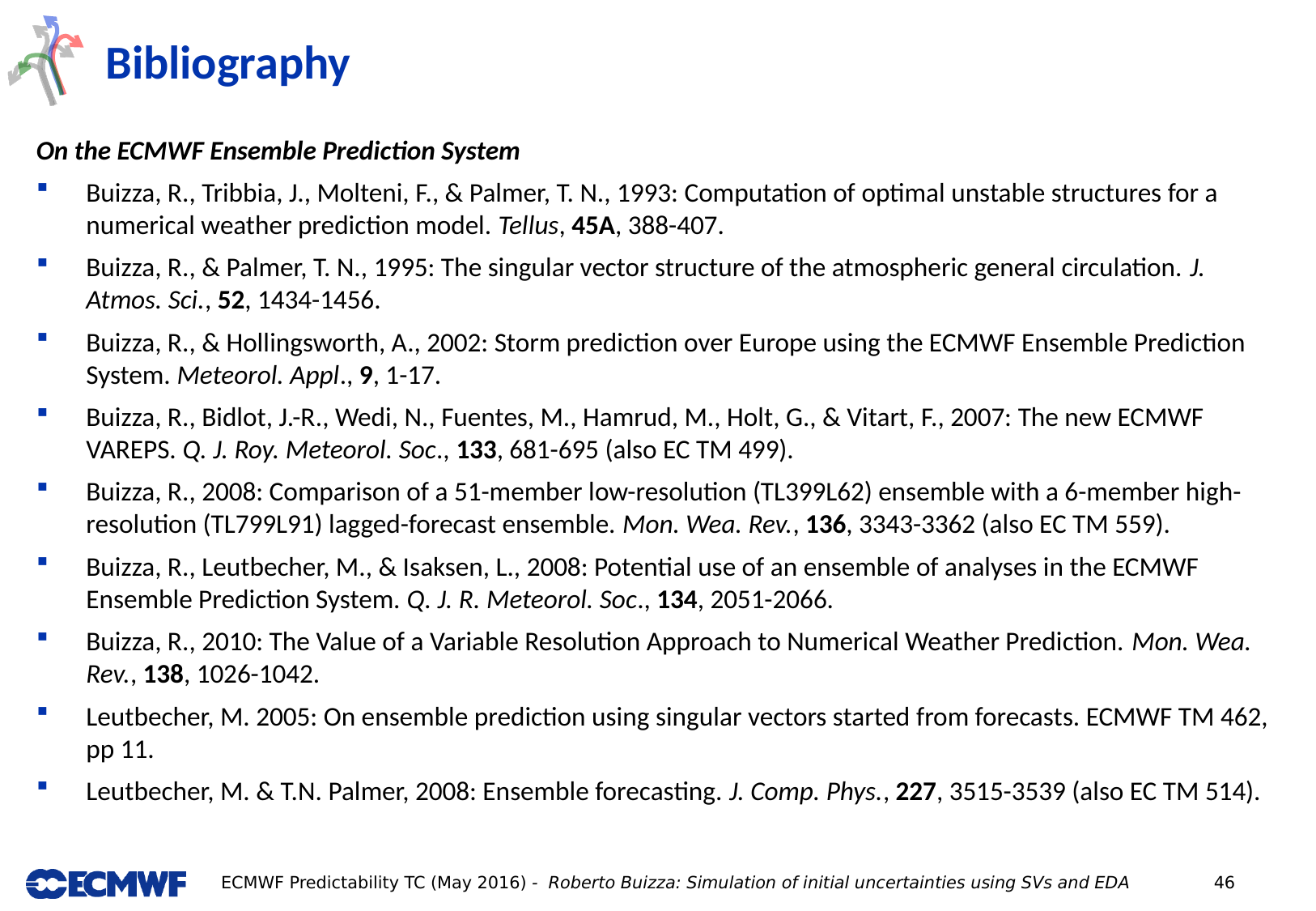

# Bibliography
On the ECMWF Ensemble Prediction System
Buizza, R., Tribbia, J., Molteni, F., & Palmer, T. N., 1993: Computation of optimal unstable structures for a numerical weather prediction model. Tellus, 45A, 388-407.
Buizza, R., & Palmer, T. N., 1995: The singular vector structure of the atmospheric general circulation. J. Atmos. Sci., 52, 1434-1456.
Buizza, R., & Hollingsworth, A., 2002: Storm prediction over Europe using the ECMWF Ensemble Prediction System. Meteorol. Appl., 9, 1-17.
Buizza, R., Bidlot, J.-R., Wedi, N., Fuentes, M., Hamrud, M., Holt, G., & Vitart, F., 2007: The new ECMWF VAREPS. Q. J. Roy. Meteorol. Soc., 133, 681-695 (also EC TM 499).
Buizza, R., 2008: Comparison of a 51-member low-resolution (TL399L62) ensemble with a 6-member high-resolution (TL799L91) lagged-forecast ensemble. Mon. Wea. Rev., 136, 3343-3362 (also EC TM 559).
Buizza, R., Leutbecher, M., & Isaksen, L., 2008: Potential use of an ensemble of analyses in the ECMWF Ensemble Prediction System. Q. J. R. Meteorol. Soc., 134, 2051-2066.
Buizza, R., 2010: The Value of a Variable Resolution Approach to Numerical Weather Prediction. Mon. Wea. Rev., 138, 1026-1042.
Leutbecher, M. 2005: On ensemble prediction using singular vectors started from forecasts. ECMWF TM 462, pp 11.
Leutbecher, M. & T.N. Palmer, 2008: Ensemble forecasting. J. Comp. Phys., 227, 3515-3539 (also EC TM 514).